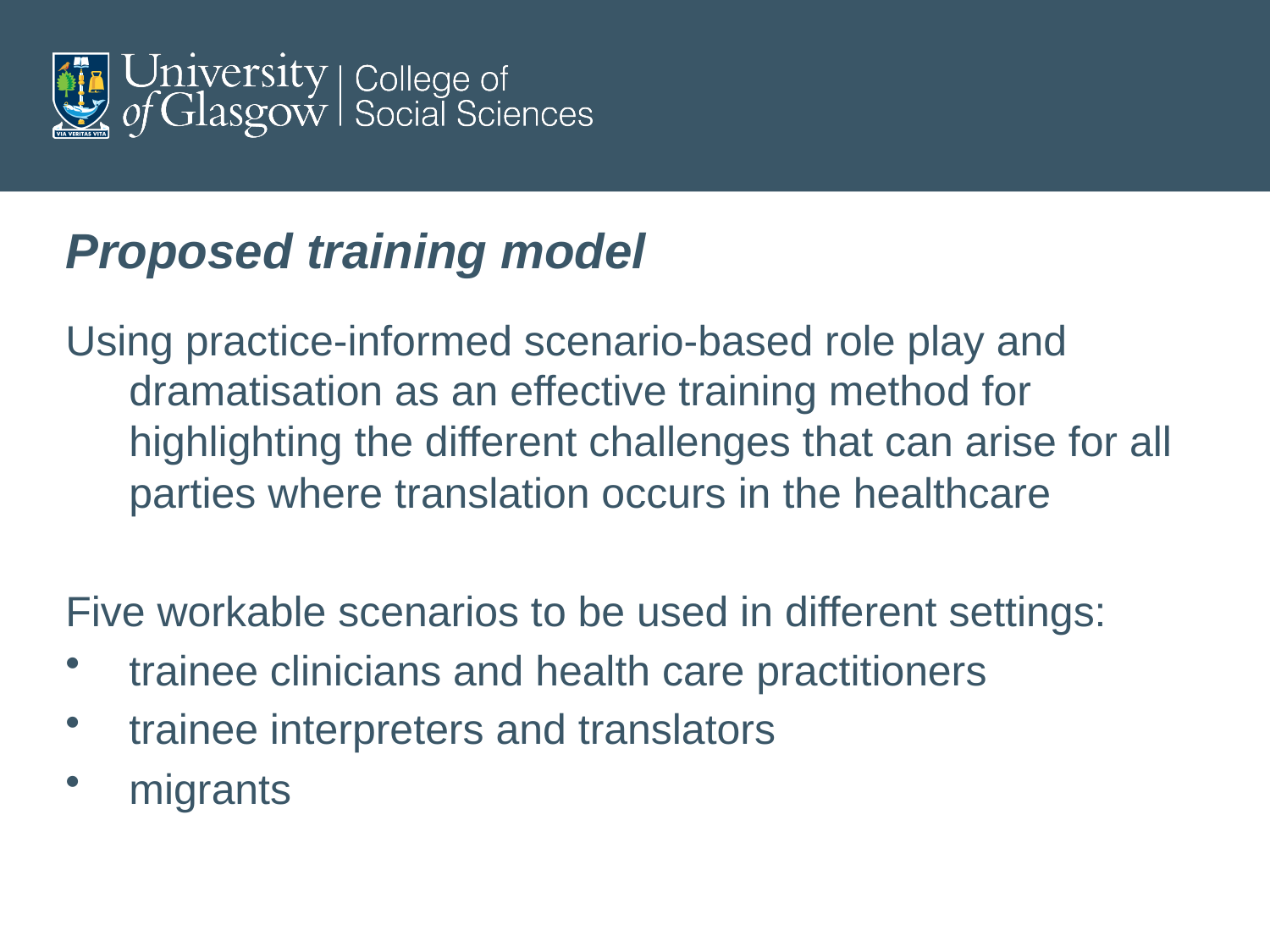

# Proposed training model
Using practice-informed scenario-based role play and dramatisation as an effective training method for highlighting the different challenges that can arise for all parties where translation occurs in the healthcare

Five workable scenarios to be used in different settings:
trainee clinicians and health care practitioners
trainee interpreters and translators
migrants